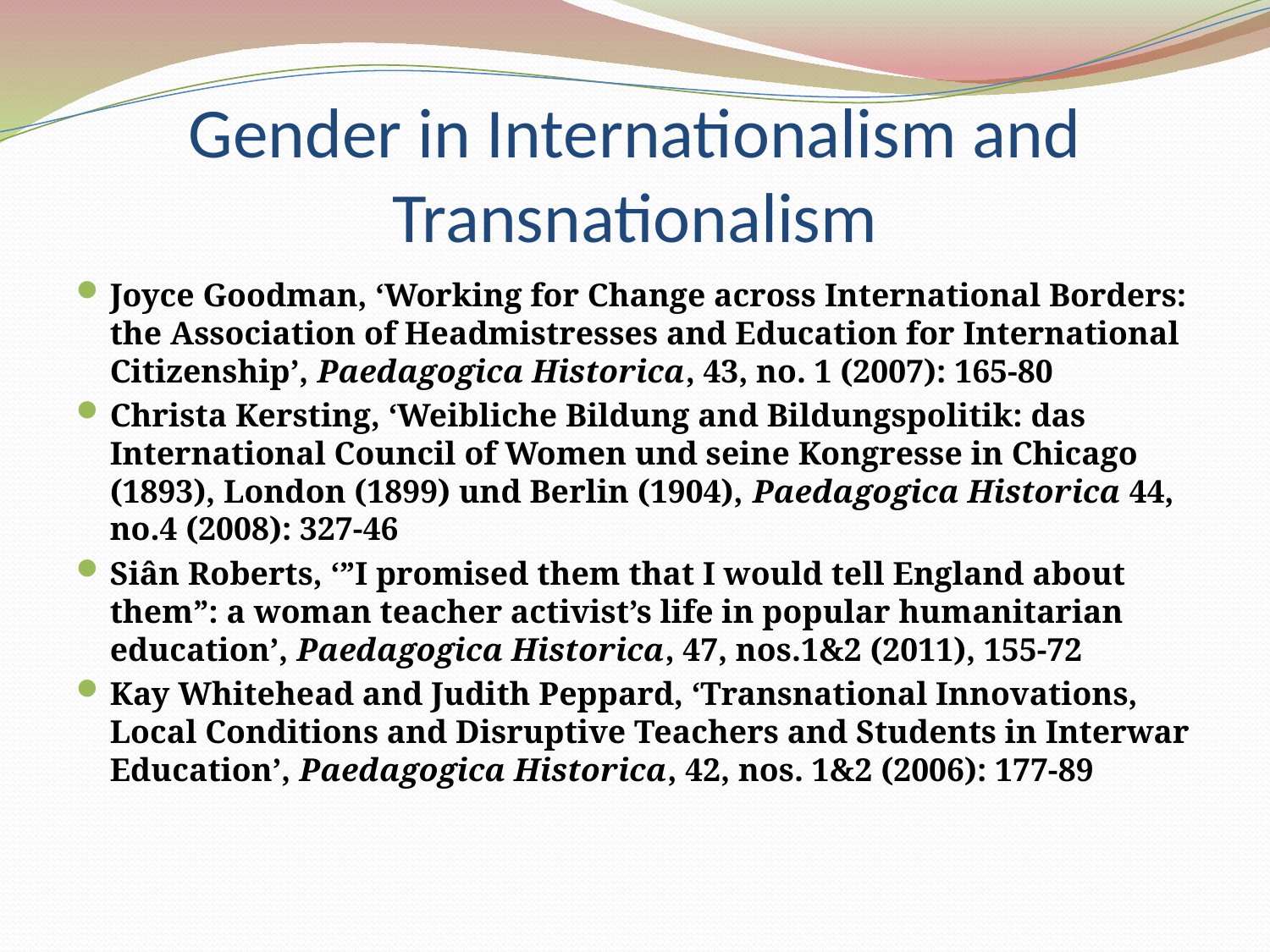

# Gender in Internationalism and Transnationalism
Joyce Goodman, ‘Working for Change across International Borders: the Association of Headmistresses and Education for International Citizenship’, Paedagogica Historica, 43, no. 1 (2007): 165-80
Christa Kersting, ‘Weibliche Bildung and Bildungspolitik: das International Council of Women und seine Kongresse in Chicago (1893), London (1899) und Berlin (1904), Paedagogica Historica 44, no.4 (2008): 327-46
Siân Roberts, ‘”I promised them that I would tell England about them”: a woman teacher activist’s life in popular humanitarian education’, Paedagogica Historica, 47, nos.1&2 (2011), 155-72
Kay Whitehead and Judith Peppard, ‘Transnational Innovations, Local Conditions and Disruptive Teachers and Students in Interwar Education’, Paedagogica Historica, 42, nos. 1&2 (2006): 177-89